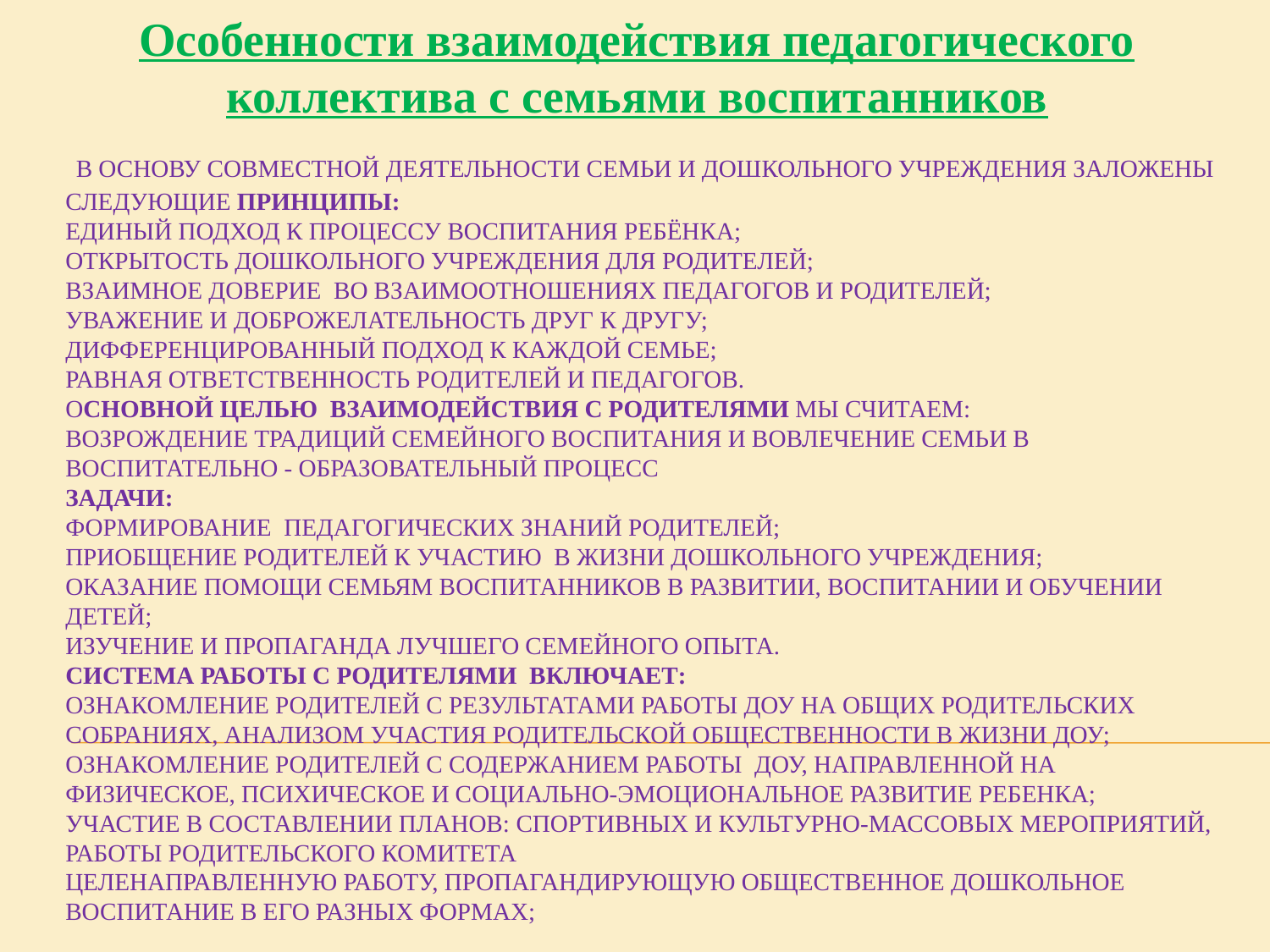

Особенности взаимодействия педагогического коллектива с семьями воспитанников
# В основу совместной деятельности семьи и дошкольного учреждения заложены следующие принципы: единый подход к процессу воспитания ребёнка; открытость дошкольного учреждения для родителей; взаимное доверие  во взаимоотношениях педагогов и родителей; уважение и доброжелательность друг к другу; дифференцированный подход к каждой семье; равная ответственность родителей и педагогов. Основной целью  взаимодействия с родителями мы считаем: Возрождение традиций семейного воспитания и вовлечение семьи в воспитательно - образовательный процесс Задачи: формирование  педагогических знаний родителей; приобщение родителей к участию  в жизни дошкольного учреждения; оказание помощи семьям воспитанников в развитии, воспитании и обучении детей; изучение и пропаганда лучшего семейного опыта. Система работы с родителями  включает: ознакомление родителей с результатами работы ДОУ на общих родительских собраниях, анализом участия родительской общественности в жизни ДОУ; ознакомление родителей с содержанием работы  ДОУ, направленной на физическое, психическое и социально-эмоциональное развитие ребенка; участие в составлении планов: спортивных и культурно-массовых мероприятий, работы родительского комитета целенаправленную работу, пропагандирующую общественное дошкольное воспитание в его разных формах;